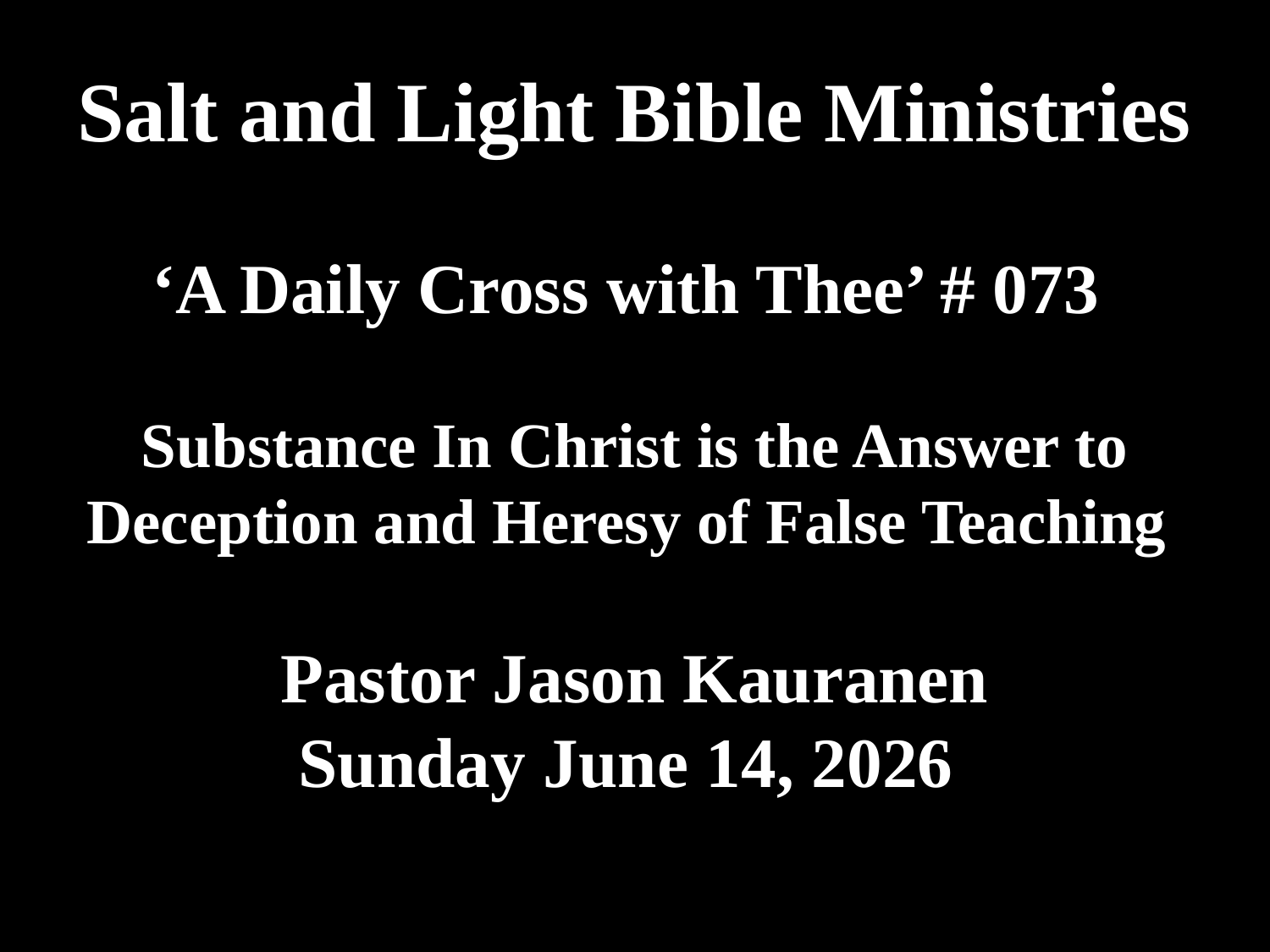

# Salt and Light Bible Ministries ‘A Daily Cross with Thee’ # 073 Substance In Christ is the Answer to Deception and Heresy of False Teaching Pastor Jason Kauranen Sunday June 14, 2026